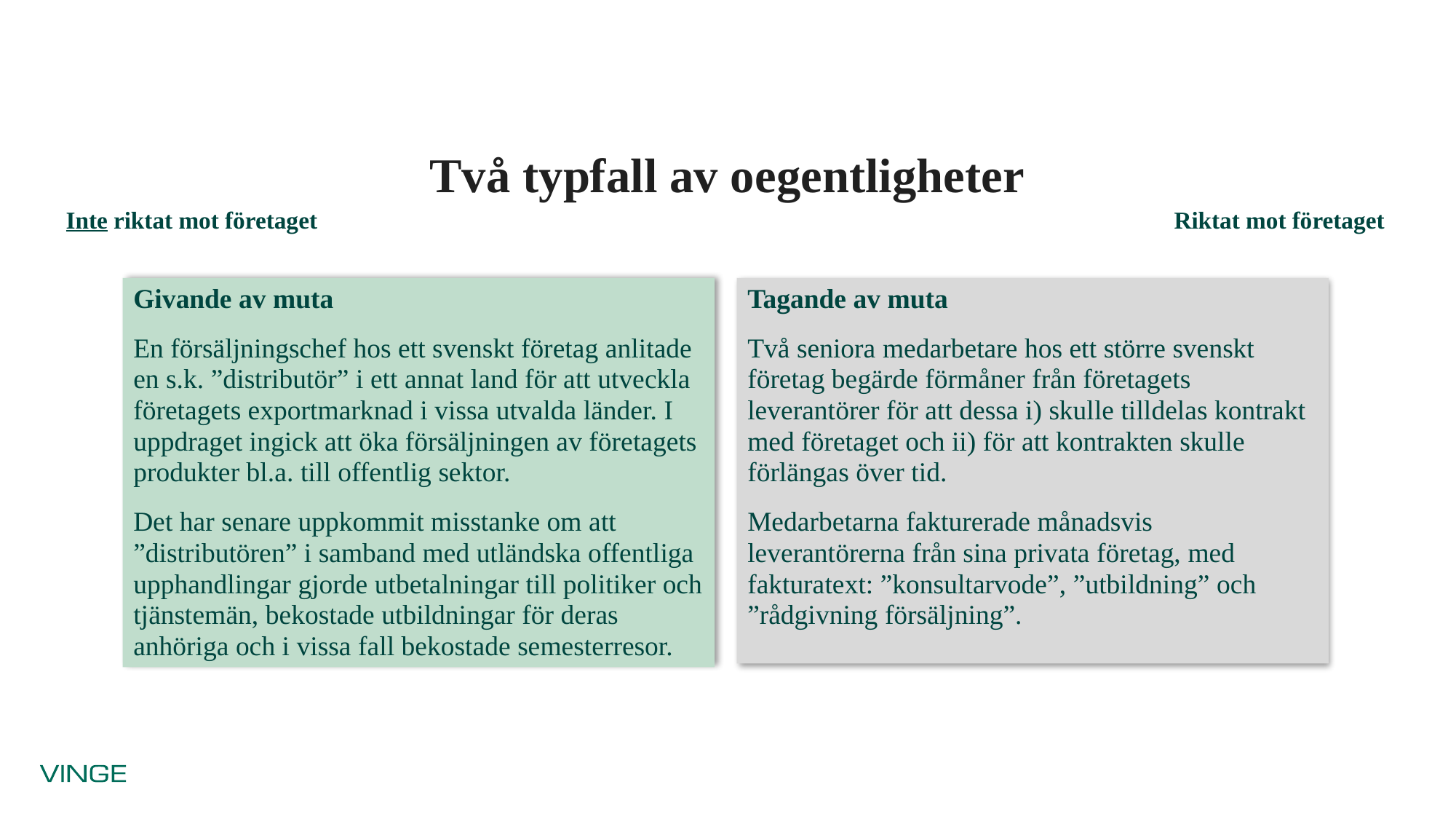

# Två typfall av oegentligheter
Riktat mot företaget
Inte riktat mot företaget
Givande av muta
En försäljningschef hos ett svenskt företag anlitade en s.k. ”distributör” i ett annat land för att utveckla företagets exportmarknad i vissa utvalda länder. I uppdraget ingick att öka försäljningen av företagets produkter bl.a. till offentlig sektor.
Det har senare uppkommit misstanke om att ”distributören” i samband med utländska offentliga upphandlingar gjorde utbetalningar till politiker och tjänstemän, bekostade utbildningar för deras anhöriga och i vissa fall bekostade semesterresor.
Tagande av muta
Två seniora medarbetare hos ett större svenskt företag begärde förmåner från företagets leverantörer för att dessa i) skulle tilldelas kontrakt med företaget och ii) för att kontrakten skulle förlängas över tid.
Medarbetarna fakturerade månadsvis leverantörerna från sina privata företag, med fakturatext: ”konsultarvode”, ”utbildning” och ”rådgivning försäljning”.